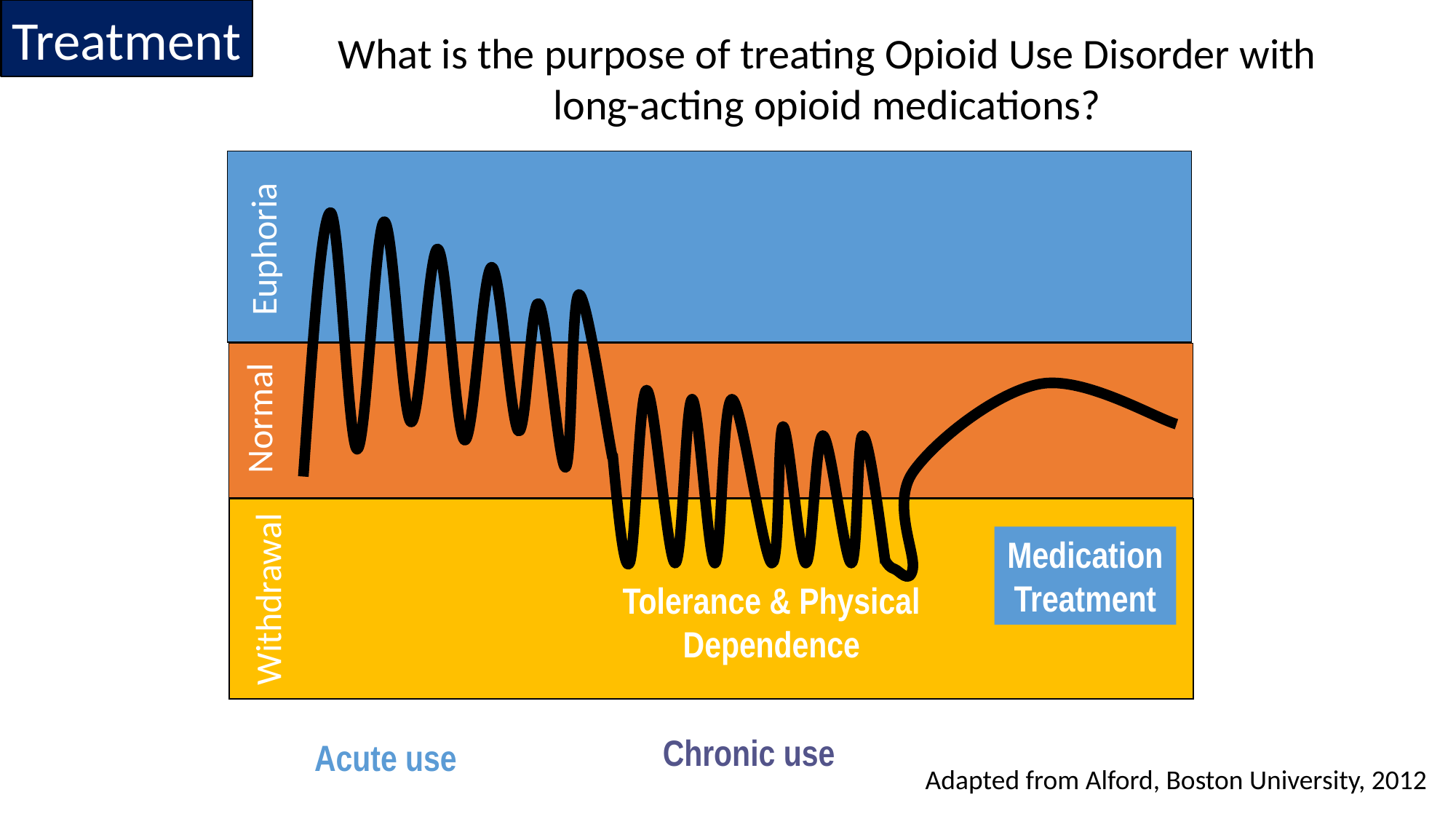

Treatment
What is the purpose of treating Opioid Use Disorder with long-acting opioid medications?

Euphoria

Normal

Medication Treatment
Withdrawal
Tolerance & Physical Dependence
Chronic use
Acute use
Adapted from Alford, Boston University, 2012